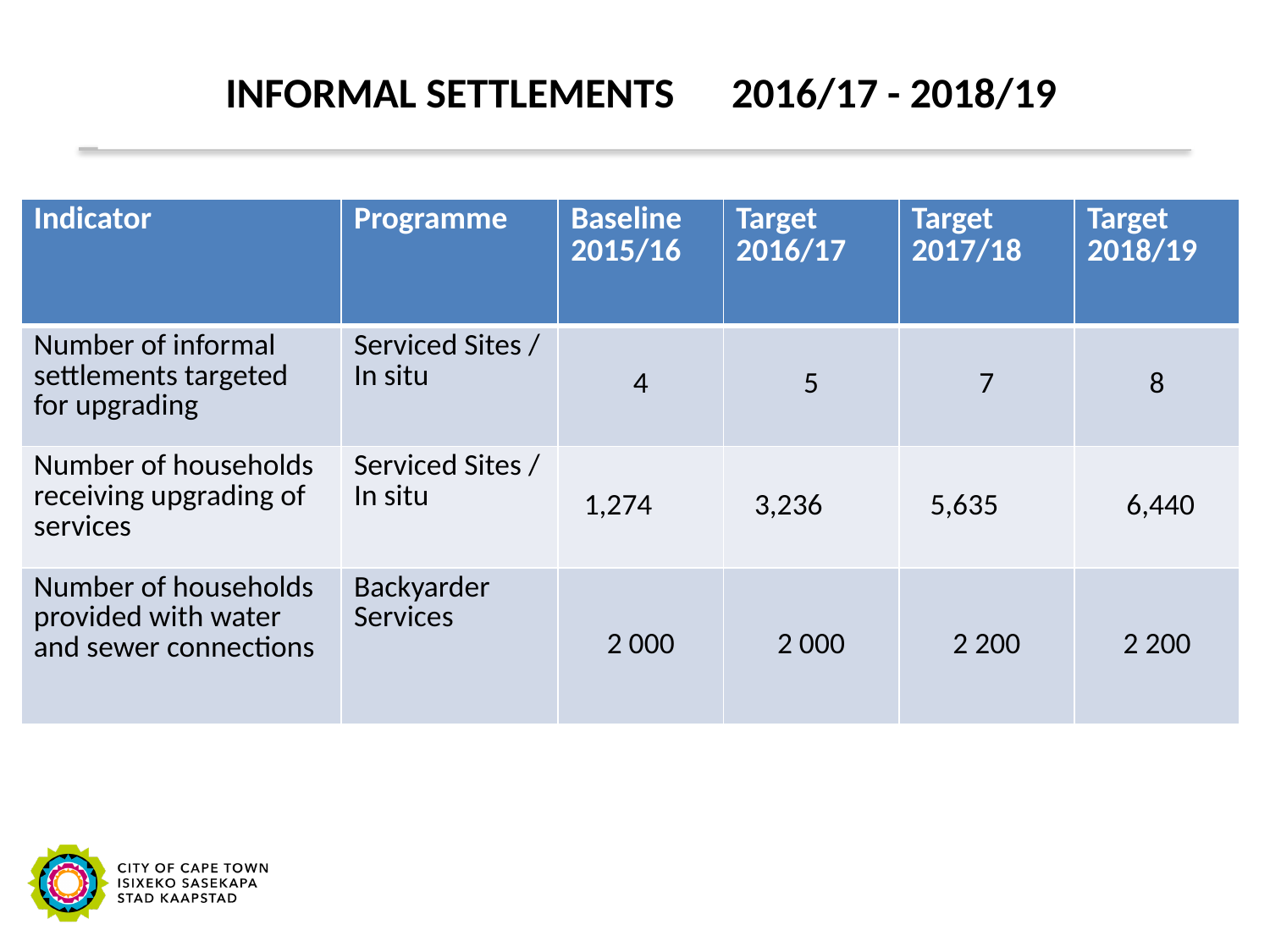

# INFORMAL SETTLEMENTS      2016/17 - 2018/19
| Indicator | Programme | Baseline 2015/16 | Target 2016/17 | Target 2017/18 | Target 2018/19 |
| --- | --- | --- | --- | --- | --- |
| Number of informal settlements targeted for upgrading | Serviced Sites / In situ | 4 | 5 | 7 | 8 |
| Number of households receiving upgrading of services | Serviced Sites / In situ | 1,274 | 3,236 | 5,635 | 6,440 |
| Number of households provided with water and sewer connections | Backyarder Services | 2 000 | 2 000 | 2 200 | 2 200 |